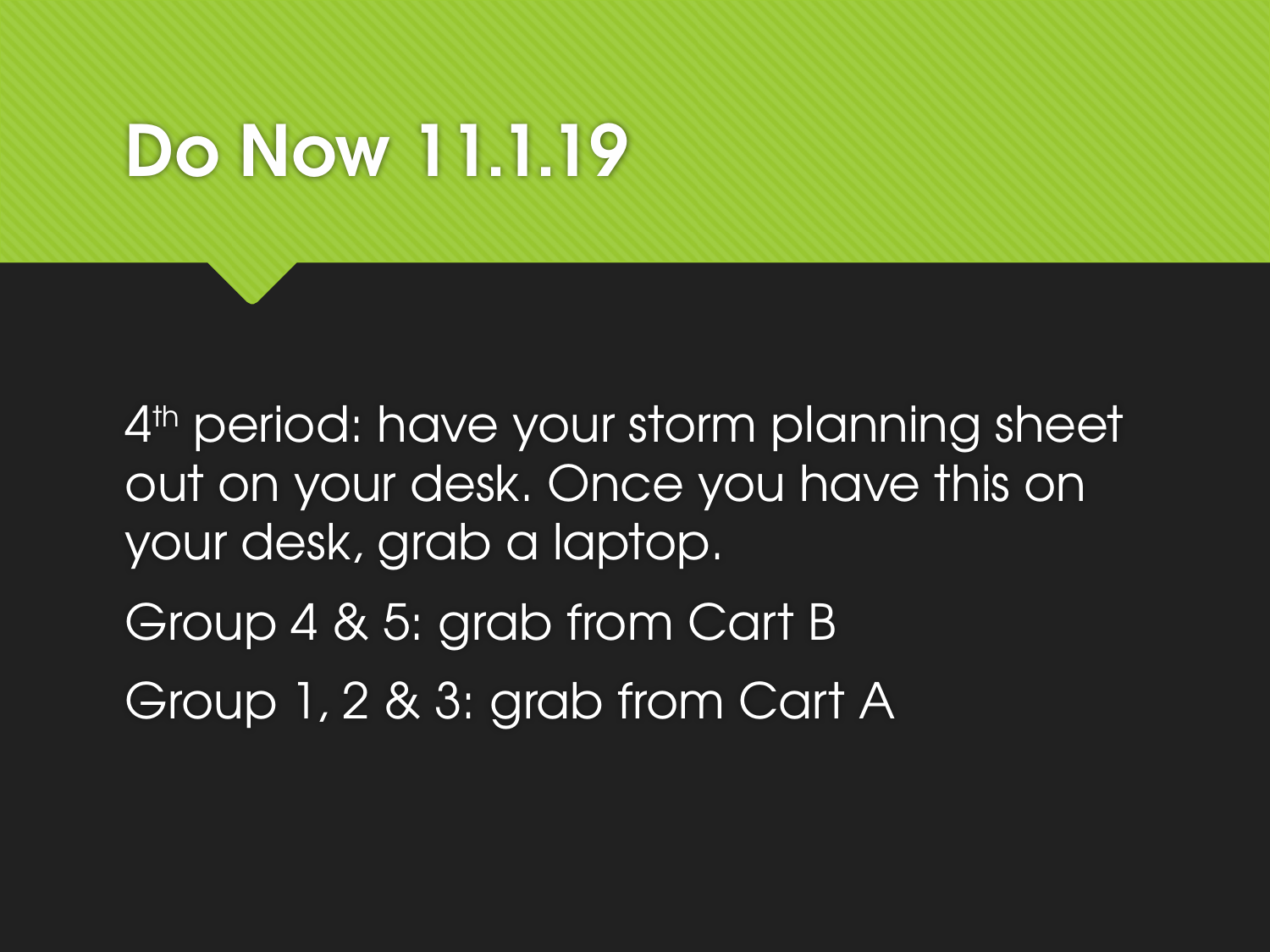

# Do Now 11.1.19
4th period: have your storm planning sheet out on your desk. Once you have this on your desk, grab a laptop.
Group 4 & 5: grab from Cart B
Group 1, 2 & 3: grab from Cart A